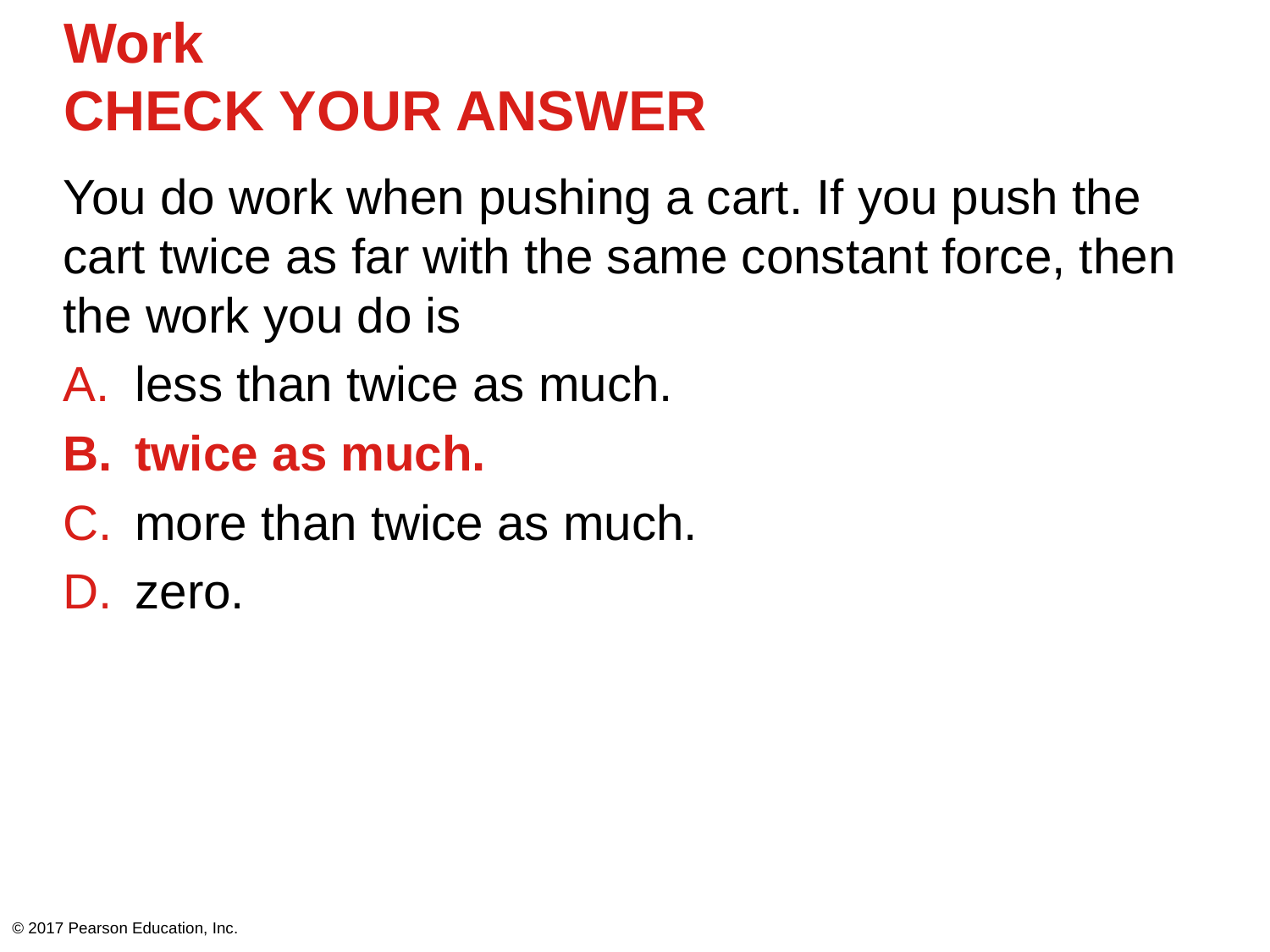

# Work CHECK YOUR ANSWER
You do work when pushing a cart. If you push the cart twice as far with the same constant force, then the work you do is
less than twice as much.
twice as much.
more than twice as much.
zero.
© 2017 Pearson Education, Inc.